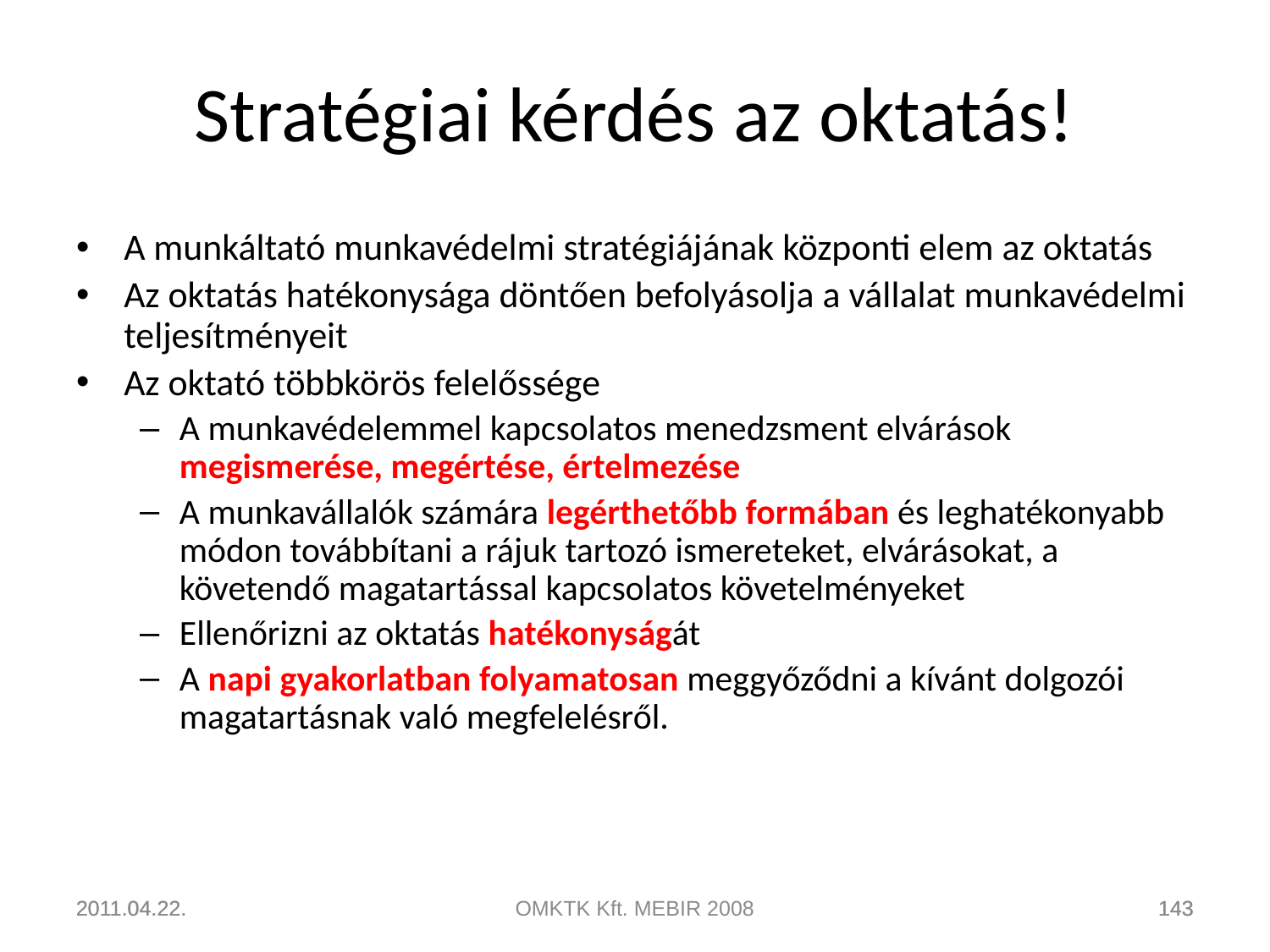

# Stratégiai kérdés az oktatás!
A munkáltató munkavédelmi stratégiájának központi elem az oktatás
Az oktatás hatékonysága döntően befolyásolja a vállalat munkavédelmi teljesítményeit
Az oktató többkörös felelőssége
A munkavédelemmel kapcsolatos menedzsment elvárások megismerése, megértése, értelmezése
A munkavállalók számára legérthetőbb formában és leghatékonyabb módon továbbítani a rájuk tartozó ismereteket, elvárásokat, a követendő magatartással kapcsolatos követelményeket
Ellenőrizni az oktatás hatékonyságát
A napi gyakorlatban folyamatosan meggyőződni a kívánt dolgozói magatartásnak való megfelelésről.

2011.04.22.
2011.04.22.
OMKTK Kft. MEBIR 2008
143
143